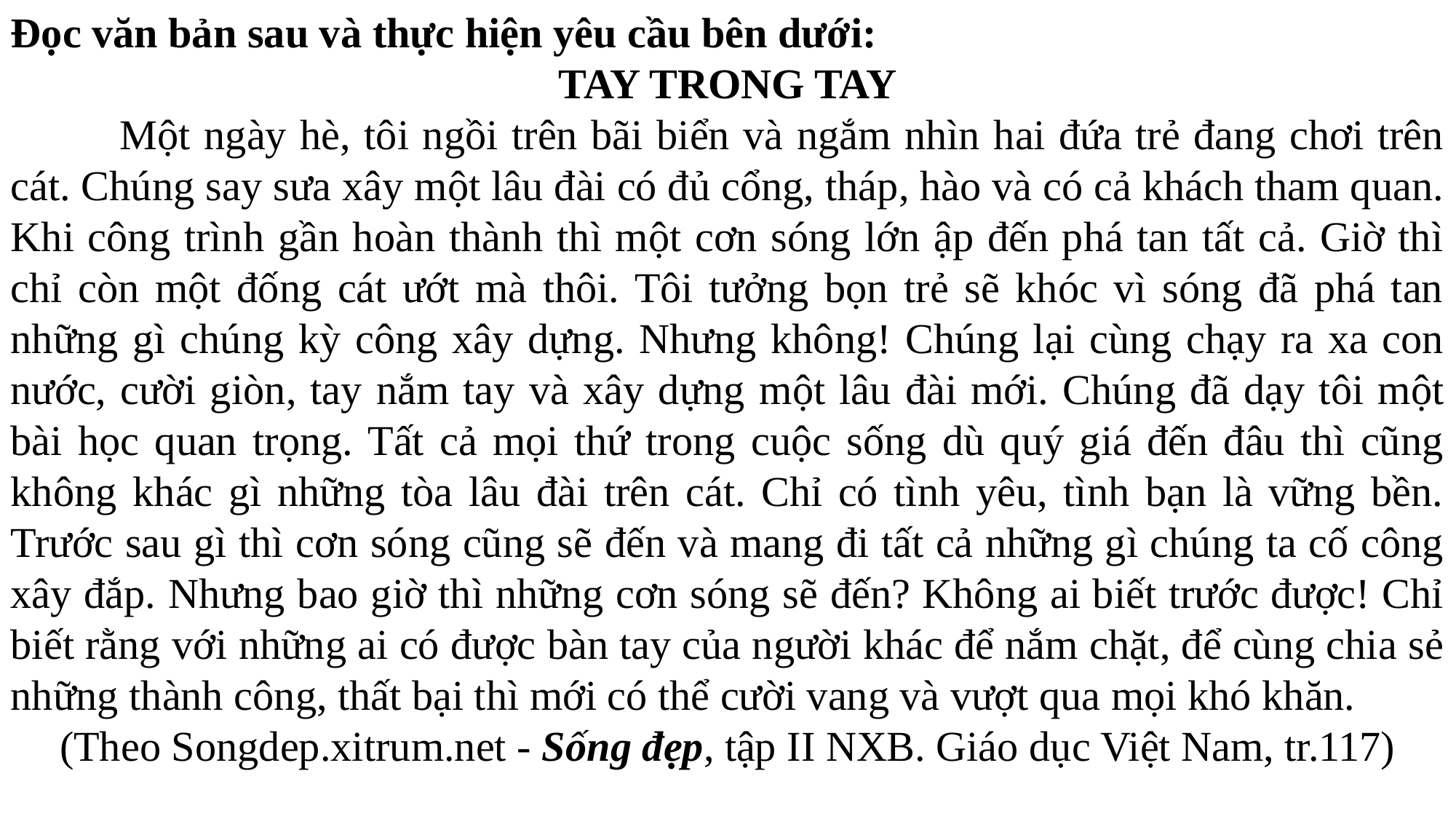

Đọc văn bản sau và thực hiện yêu cầu bên dưới:
TAY TRONG TAY
	Một ngày hè, tôi ngồi trên bãi biển và ngắm nhìn hai đứa trẻ đang chơi trên cát. Chúng say sưa xây một lâu đài có đủ cổng, tháp, hào và có cả khách tham quan. Khi công trình gần hoàn thành thì một cơn sóng lớn ập đến phá tan tất cả. Giờ thì chỉ còn một đống cát ướt mà thôi. Tôi tưởng bọn trẻ sẽ khóc vì sóng đã phá tan những gì chúng kỳ công xây dựng. Nhưng không! Chúng lại cùng chạy ra xa con nước, cười giòn, tay nắm tay và xây dựng một lâu đài mới. Chúng đã dạy tôi một bài học quan trọng. Tất cả mọi thứ trong cuộc sống dù quý giá đến đâu thì cũng không khác gì những tòa lâu đài trên cát. Chỉ có tình yêu, tình bạn là vững bền. Trước sau gì thì cơn sóng cũng sẽ đến và mang đi tất cả những gì chúng ta cố công xây đắp. Nhưng bao giờ thì những cơn sóng sẽ đến? Không ai biết trước được! Chỉ biết rằng với những ai có được bàn tay của người khác để nắm chặt, để cùng chia sẻ những thành công, thất bại thì mới có thể cười vang và vượt qua mọi khó khăn.
(Theo Songdep.xitrum.net - Sống đẹp, tập II NXB. Giáo dục Việt Nam, tr.117)